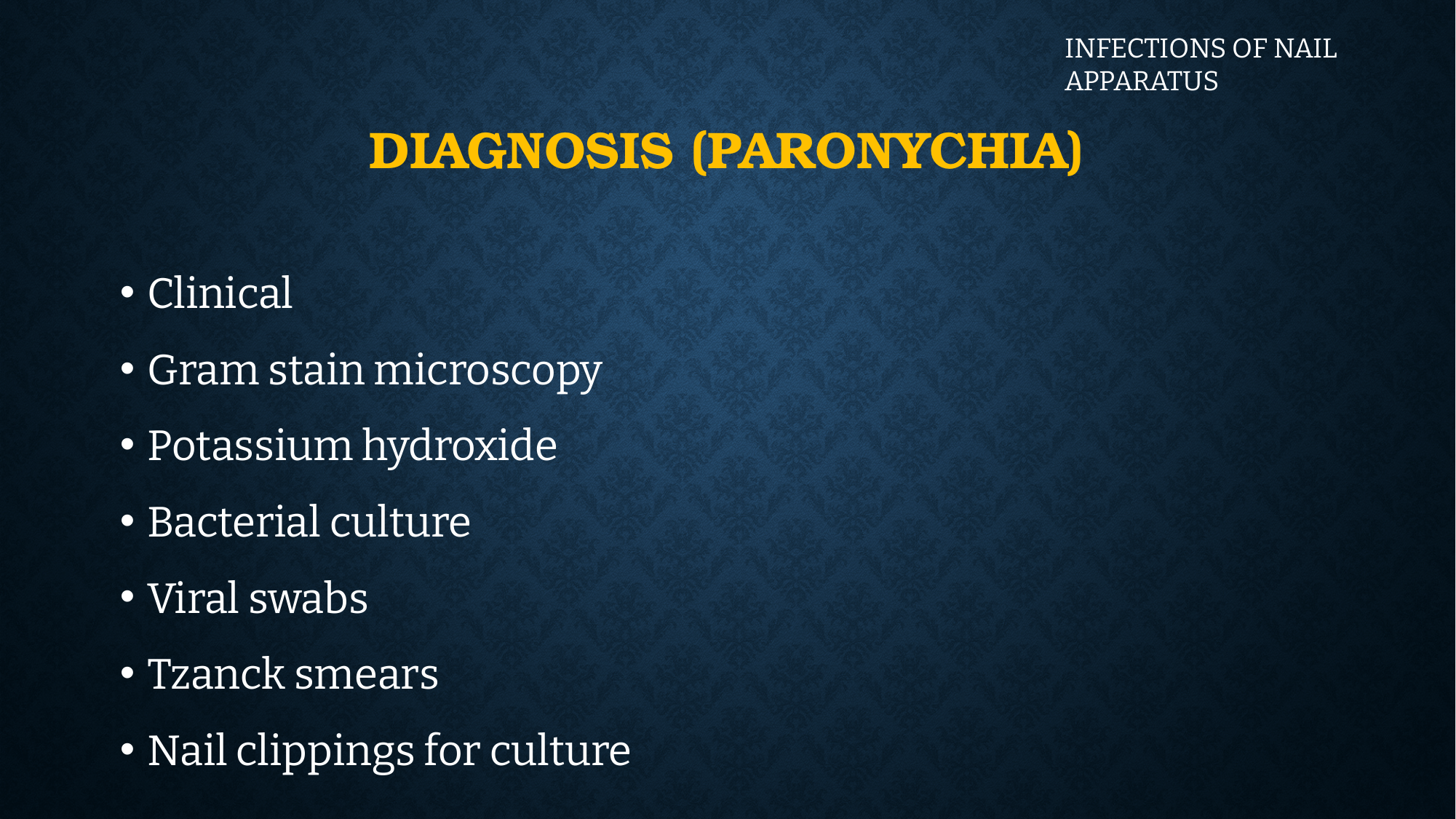

INFECTIONS OF NAIL APPARATUS
# Diagnosis (Paronychia)
Clinical
Gram stain microscopy
Potassium hydroxide
Bacterial culture
Viral swabs
Tzanck smears
Nail clippings for culture